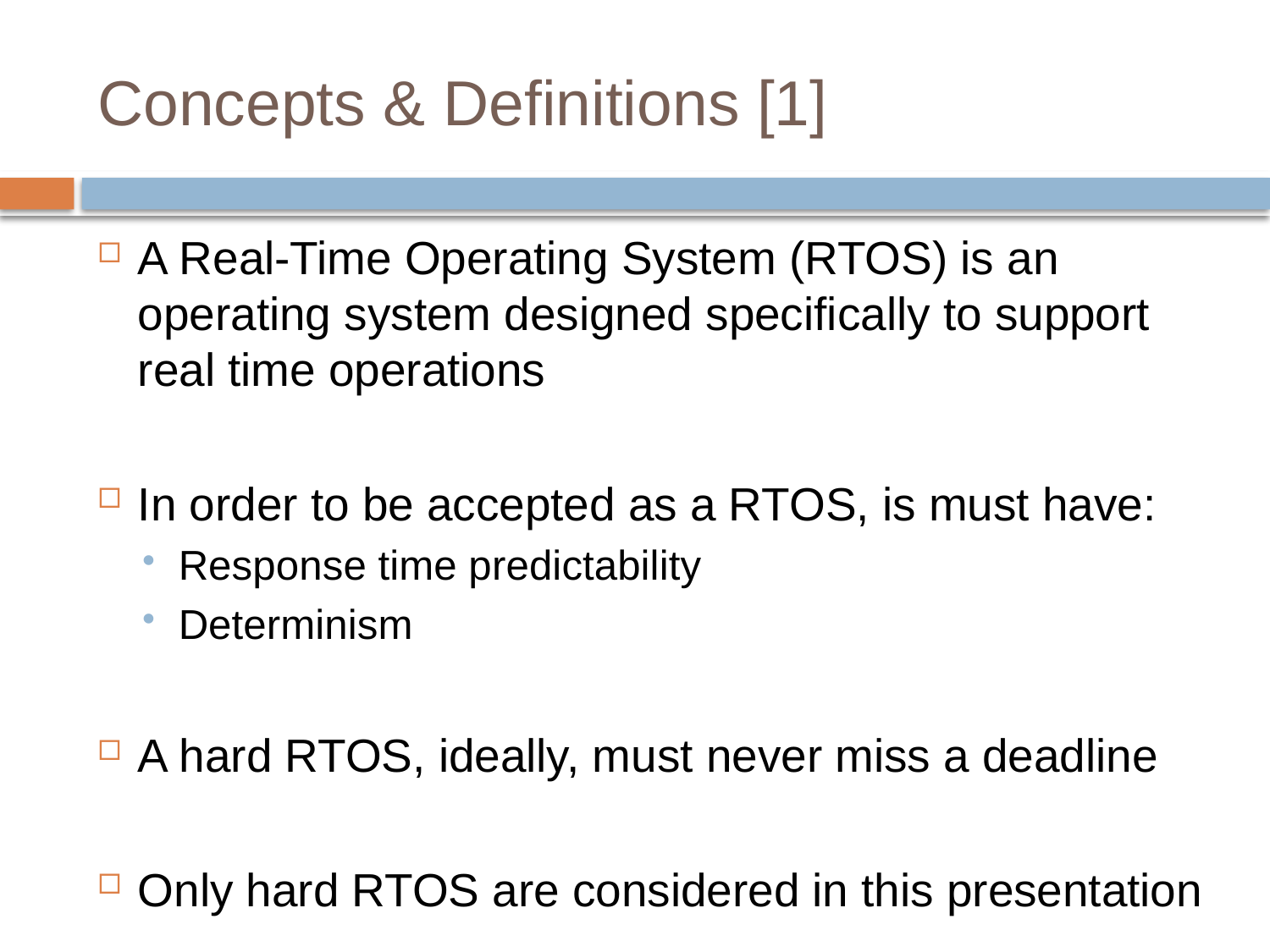

# Concepts & Definitions [1]
A Real-Time Operating System (RTOS) is an operating system designed specifically to support real time operations

In order to be accepted as a RTOS, is must have:
Response time predictability
Determinism

A hard RTOS, ideally, must never miss a deadline

Only hard RTOS are considered in this presentation